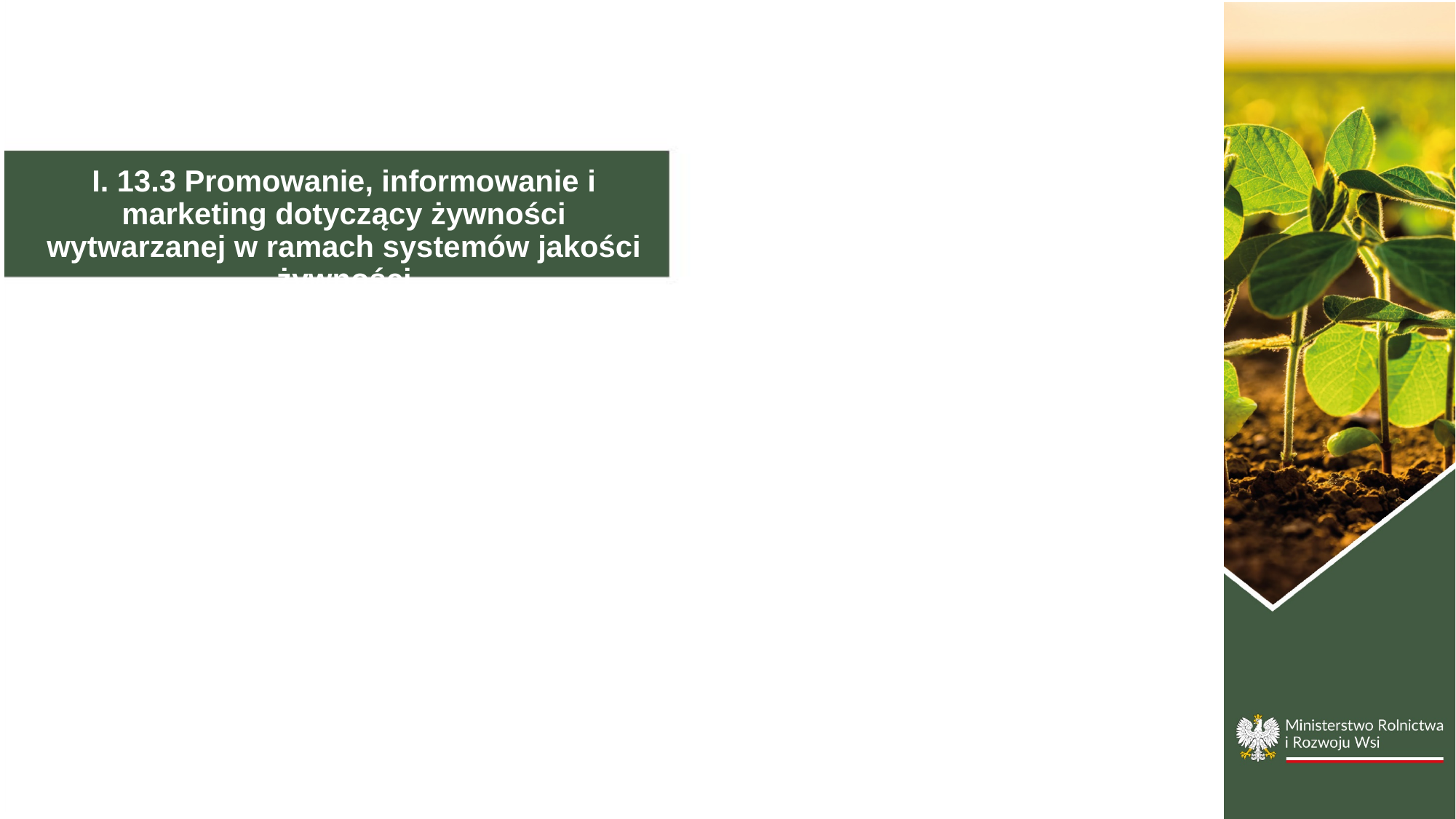

I. 13.3 Promowanie, informowanie i marketing dotyczący żywności wytwarzanej w ramach systemów jakości żywności